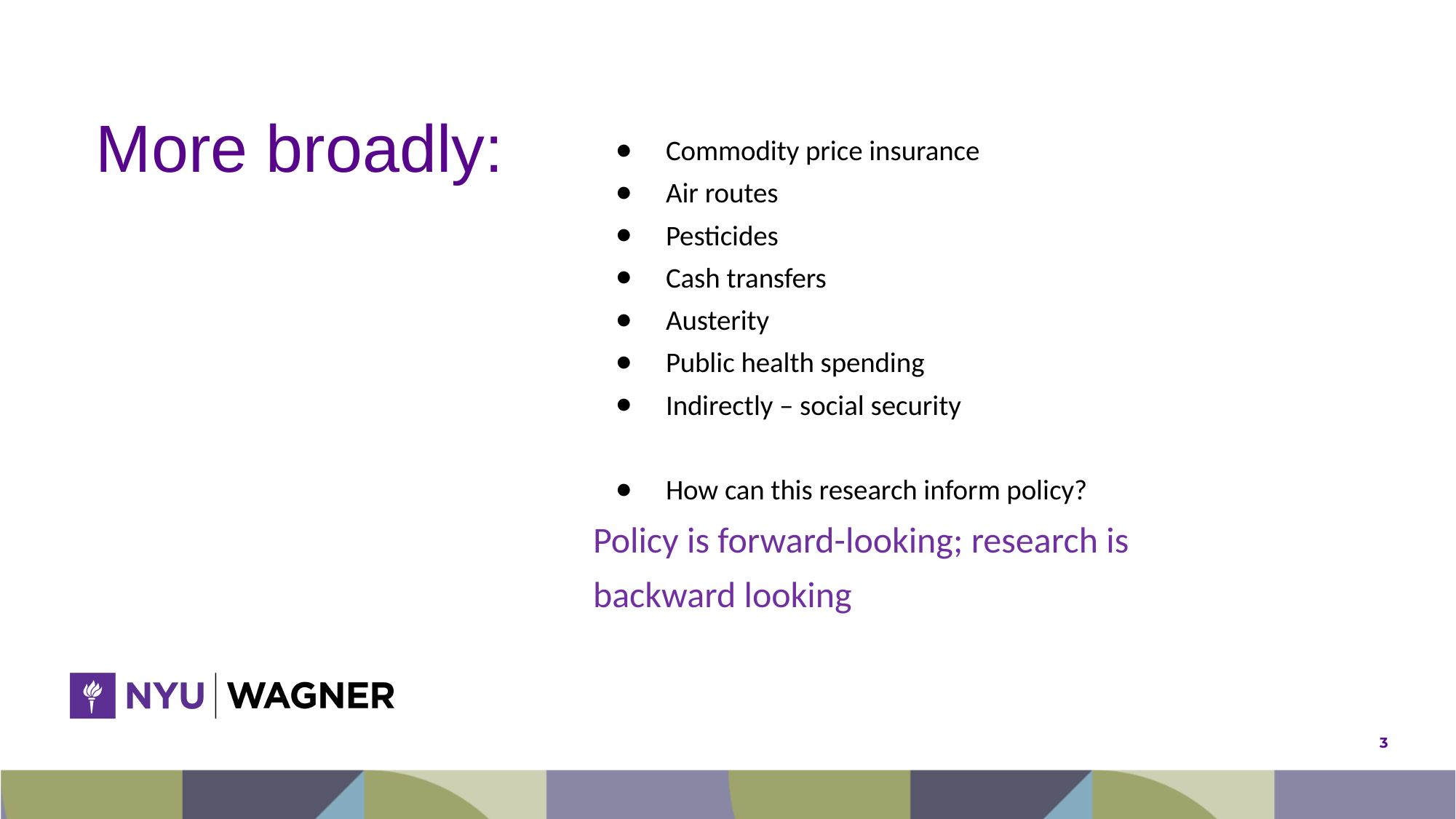

# More broadly:
Commodity price insurance
Air routes
Pesticides
Cash transfers
Austerity
Public health spending
Indirectly – social security

How can this research inform policy?
Policy is forward-looking; research is backward looking